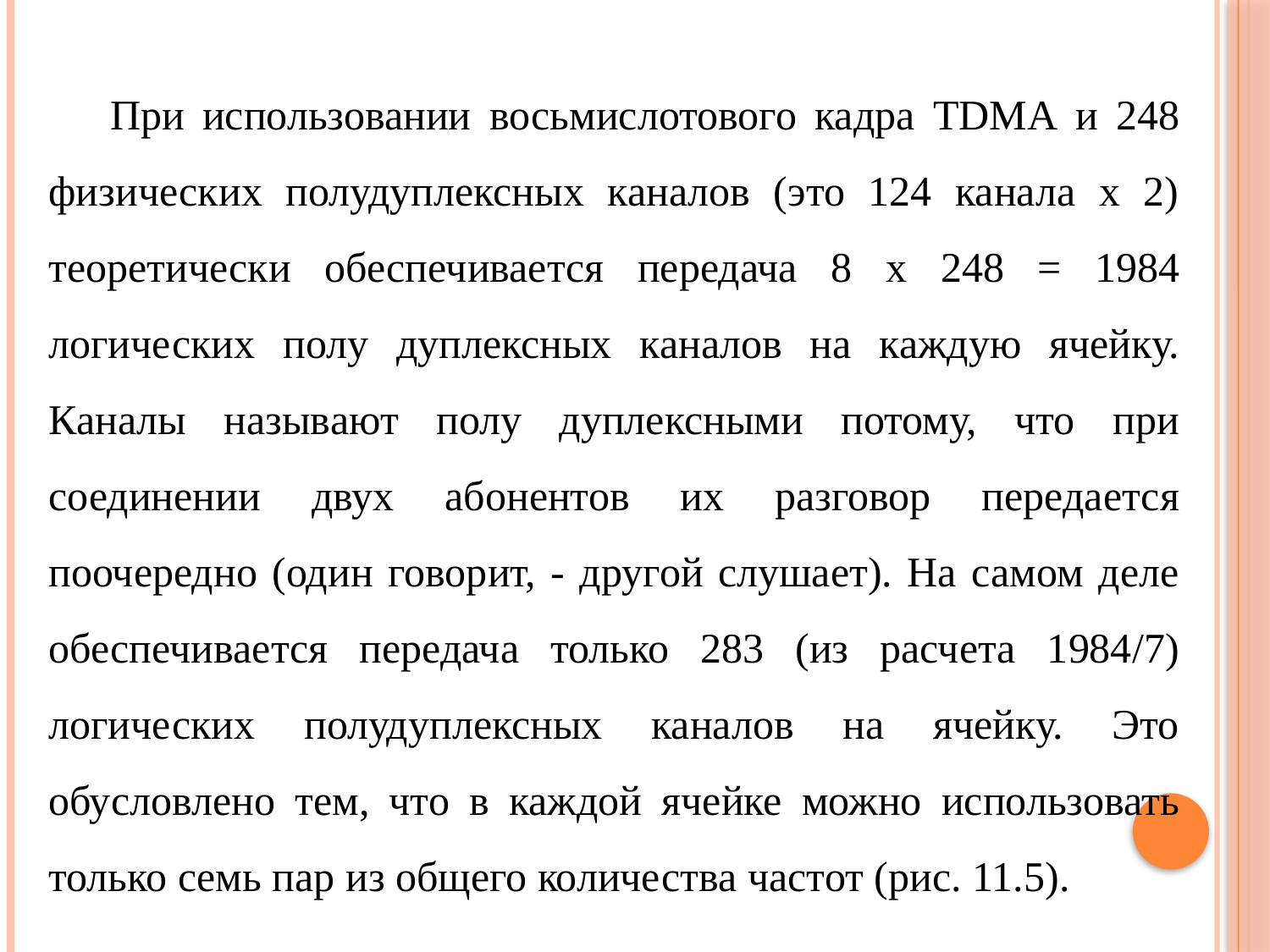

При использовании восьмислотового кадра TDMA и 248 физических полудуплексных каналов (это 124 канала х 2) теоретически обеспечивается передача 8 x 248 = 1984 логических полу дуплексных каналов на каждую ячейку. Каналы называют полу дуплексными потому, что при соединении двух абонентов их разговор передается поочередно (один говорит, - другой слушает). На самом деле обеспечивается передача только 283 (из расчета 1984/7) логических полудуплексных каналов на ячейку. Это обусловлено тем, что в каждой ячейке можно использовать только семь пар из общего количества частот (рис. 11.5).